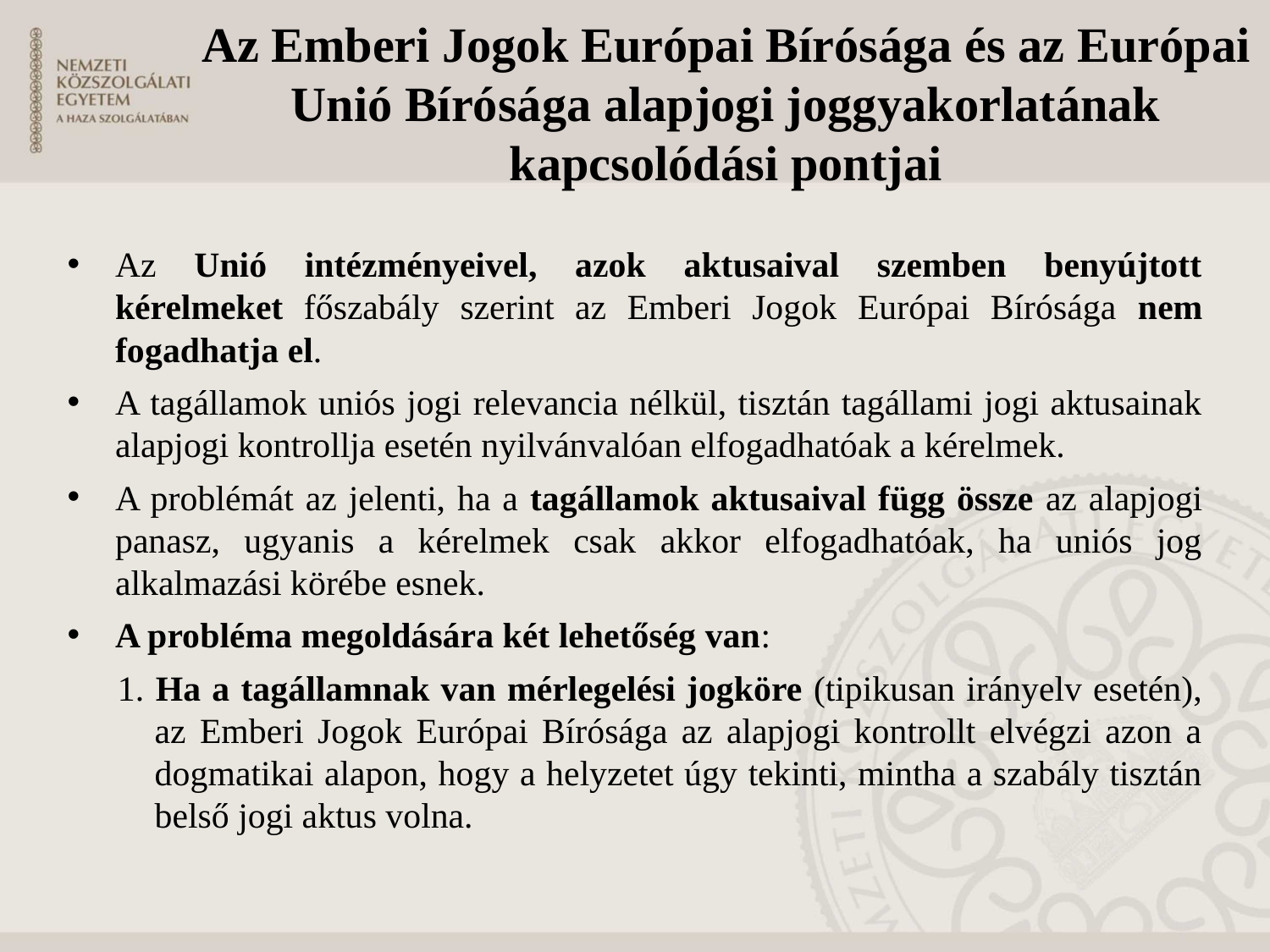

# Az Emberi Jogok Európai Bírósága és az Európai Unió Bírósága alapjogi joggyakorlatának kapcsolódási pontjai
Az Unió intézményeivel, azok aktusaival szemben benyújtott kérelmeket főszabály szerint az Emberi Jogok Európai Bírósága nem fogadhatja el.
A tagállamok uniós jogi relevancia nélkül, tisztán tagállami jogi aktusainak alapjogi kontrollja esetén nyilvánvalóan elfogadhatóak a kérelmek.
A problémát az jelenti, ha a tagállamok aktusaival függ össze az alapjogi panasz, ugyanis a kérelmek csak akkor elfogadhatóak, ha uniós jog alkalmazási körébe esnek.
A probléma megoldására két lehetőség van:
1. Ha a tagállamnak van mérlegelési jogköre (tipikusan irányelv esetén), az Emberi Jogok Európai Bírósága az alapjogi kontrollt elvégzi azon a dogmatikai alapon, hogy a helyzetet úgy tekinti, mintha a szabály tisztán belső jogi aktus volna.